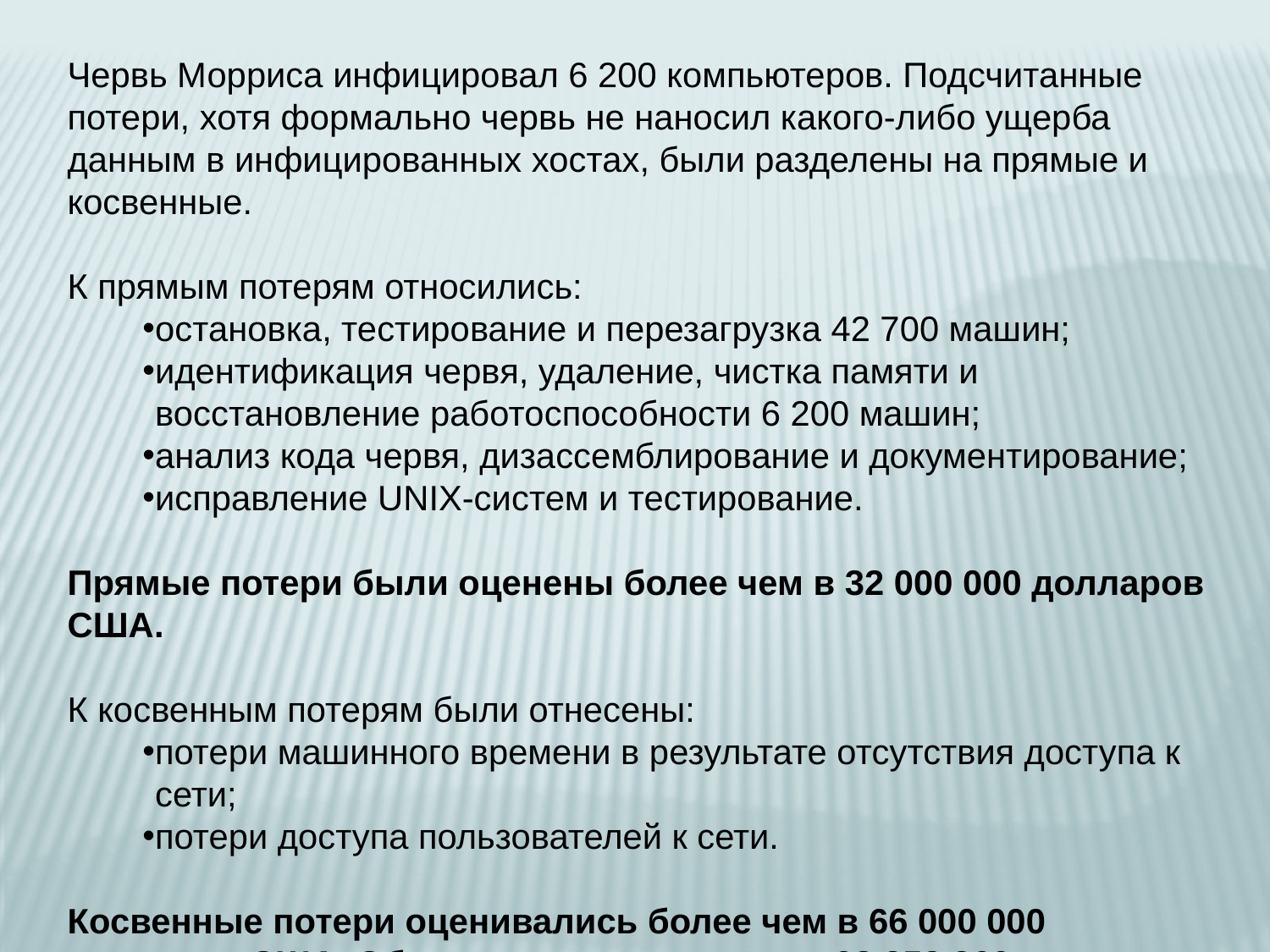

Червь Морриса инфицировал 6 200 компьютеров. Подсчитанные потери, хотя формально червь не наносил какого-либо ущерба данным в инфицированных хостах, были разделены на прямые и косвенные.

К прямым потерям относились:
остановка, тестирование и перезагрузка 42 700 машин;
идентификация червя, удаление, чистка памяти и восстановление работоспособности 6 200 машин;
анализ кода червя, дизассемблирование и документирование;
исправление UNIX-систем и тестирование.

Прямые потери были оценены более чем в 32 000 000 долларов США.

К косвенным потерям были отнесены:
потери машинного времени в результате отсутствия доступа к сети;
потери доступа пользователей к сети.

Косвенные потери оценивались более чем в 66 000 000 долларов США. Общие затраты составили 98 253 260 долларов США.